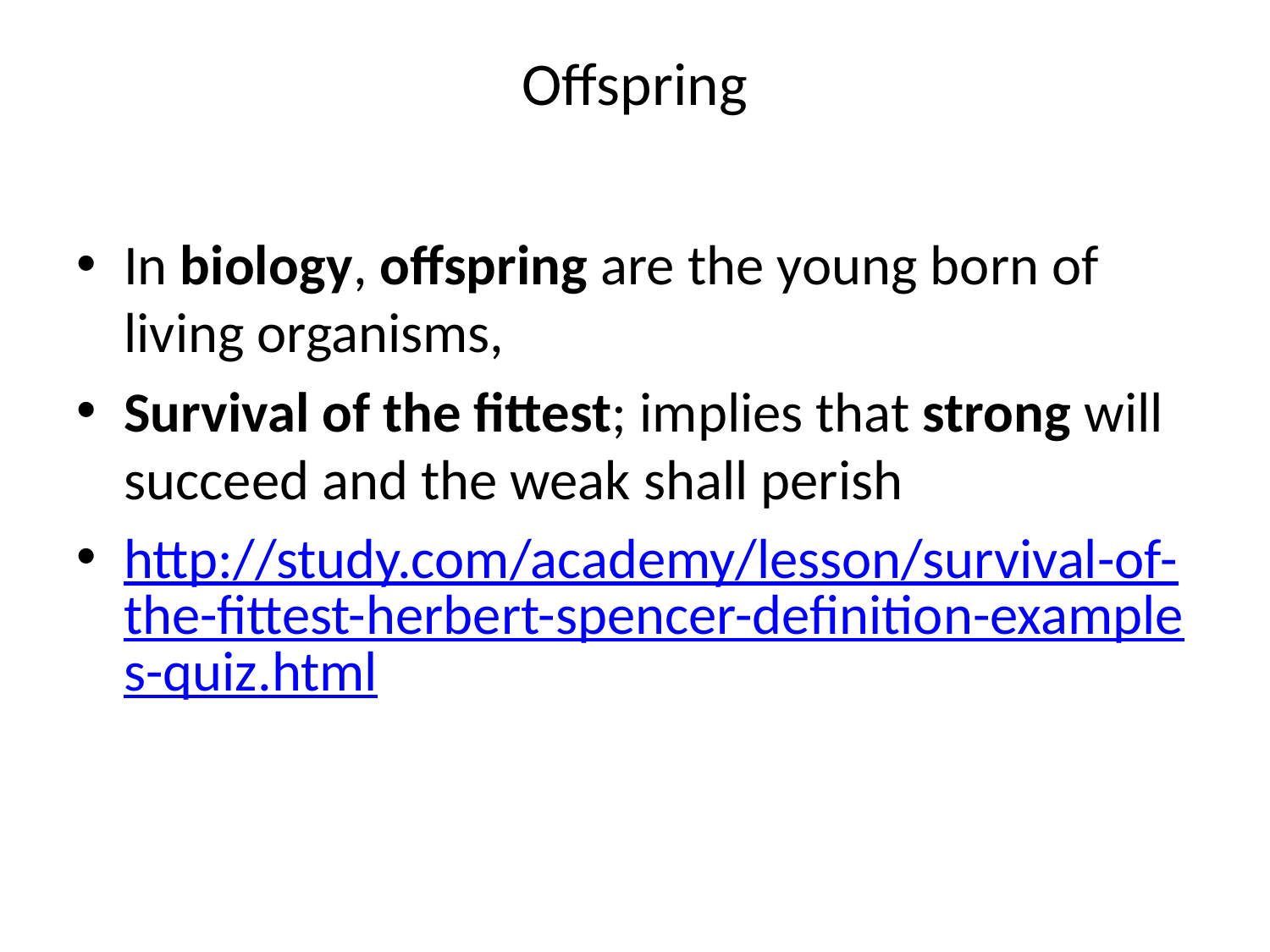

# Offspring
In biology, offspring are the young born of living organisms,
Survival of the fittest; implies that strong will succeed and the weak shall perish
http://study.com/academy/lesson/survival-of-the-fittest-herbert-spencer-definition-examples-quiz.html